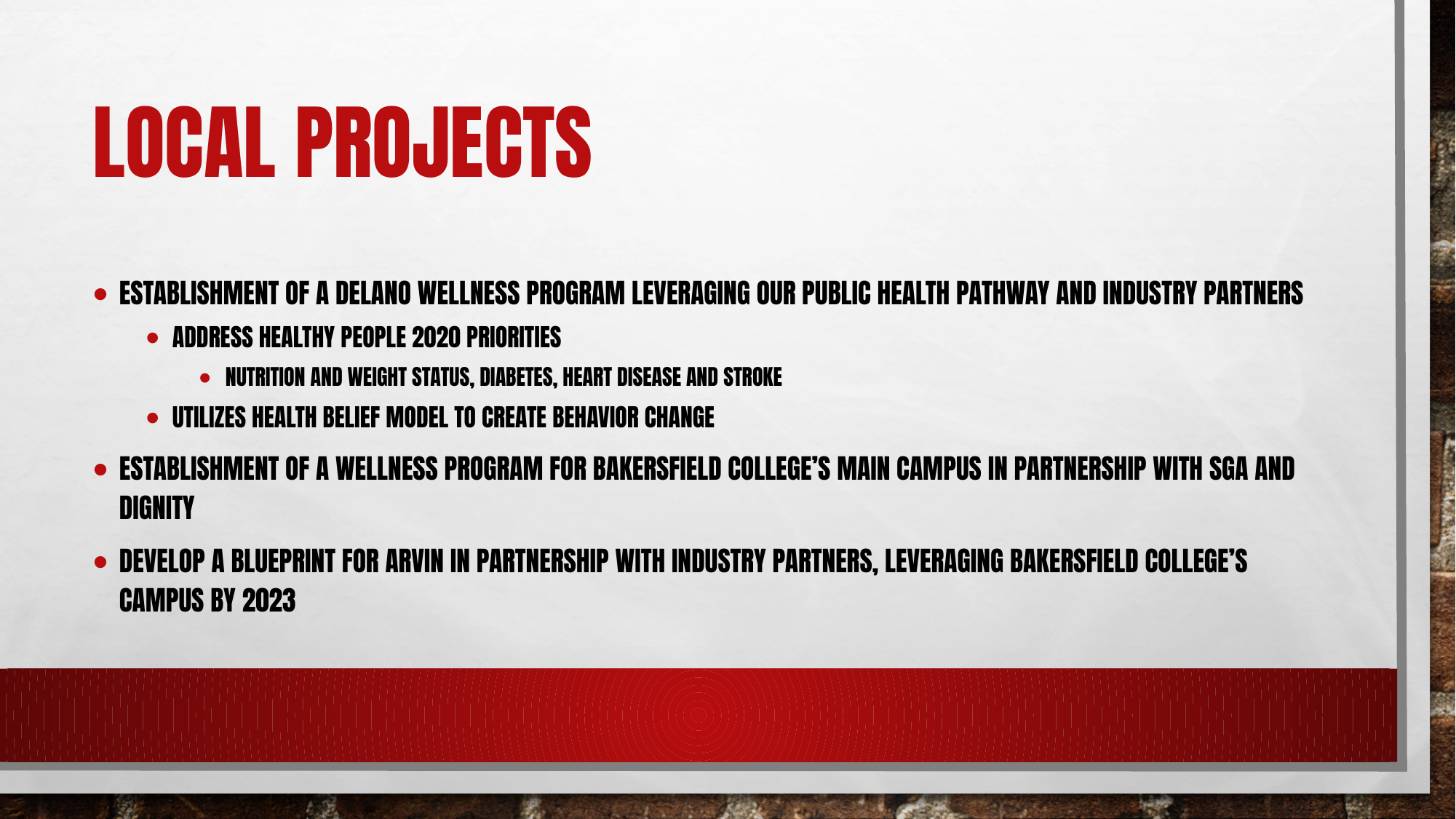

# Local projects
Establishment of a Delano Wellness Program leveraging our Public Health Pathway and Industry Partners
Address Healthy People 2020 priorities
Nutrition and Weight status, diabetes, Heart disease and stroke
Utilizes Health Belief Model to create Behavior Change
Establishment of a Wellness program for Bakersfield College’s Main Campus in partnership with SGA and Dignity
Develop a blueprint for ARVIN in partnership with Industry Partners, leveraging Bakersfield College’s campus by 2023